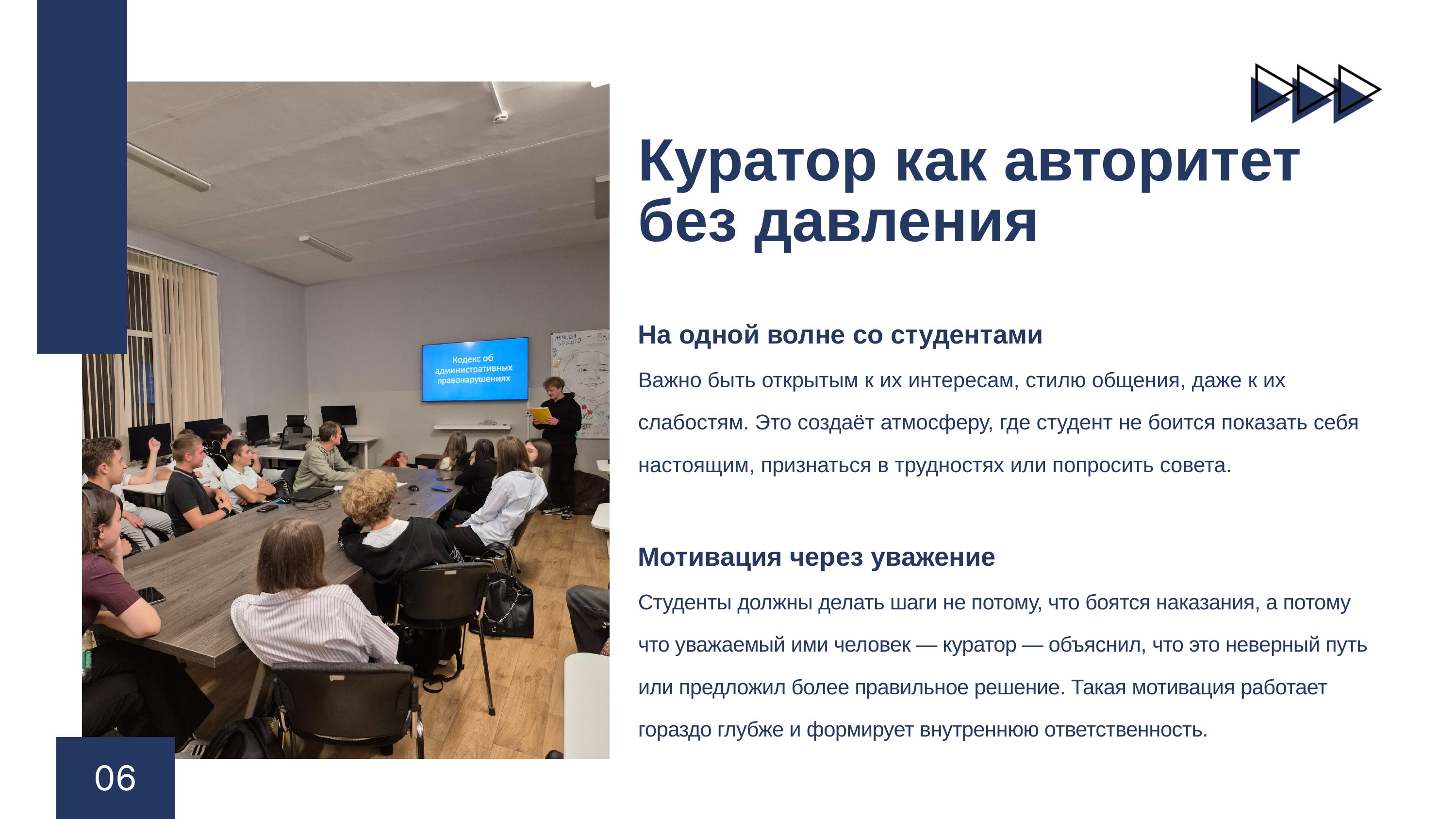

Куратор как авторитет без давления
На одной волне со студентами
Важно быть открытым к их интересам, стилю общения, даже к их слабостям. Это создаёт атмосферу, где студент не боится показать себя настоящим, признаться в трудностях или попросить совета.

Мотивация через уважение
Студенты должны делать шаги не потому, что боятся наказания, а потому что уважаемый ими человек — куратор — объяснил, что это неверный путь или предложил более правильное решение. Такая мотивация работает гораздо глубже и формирует внутреннюю ответственность.

06